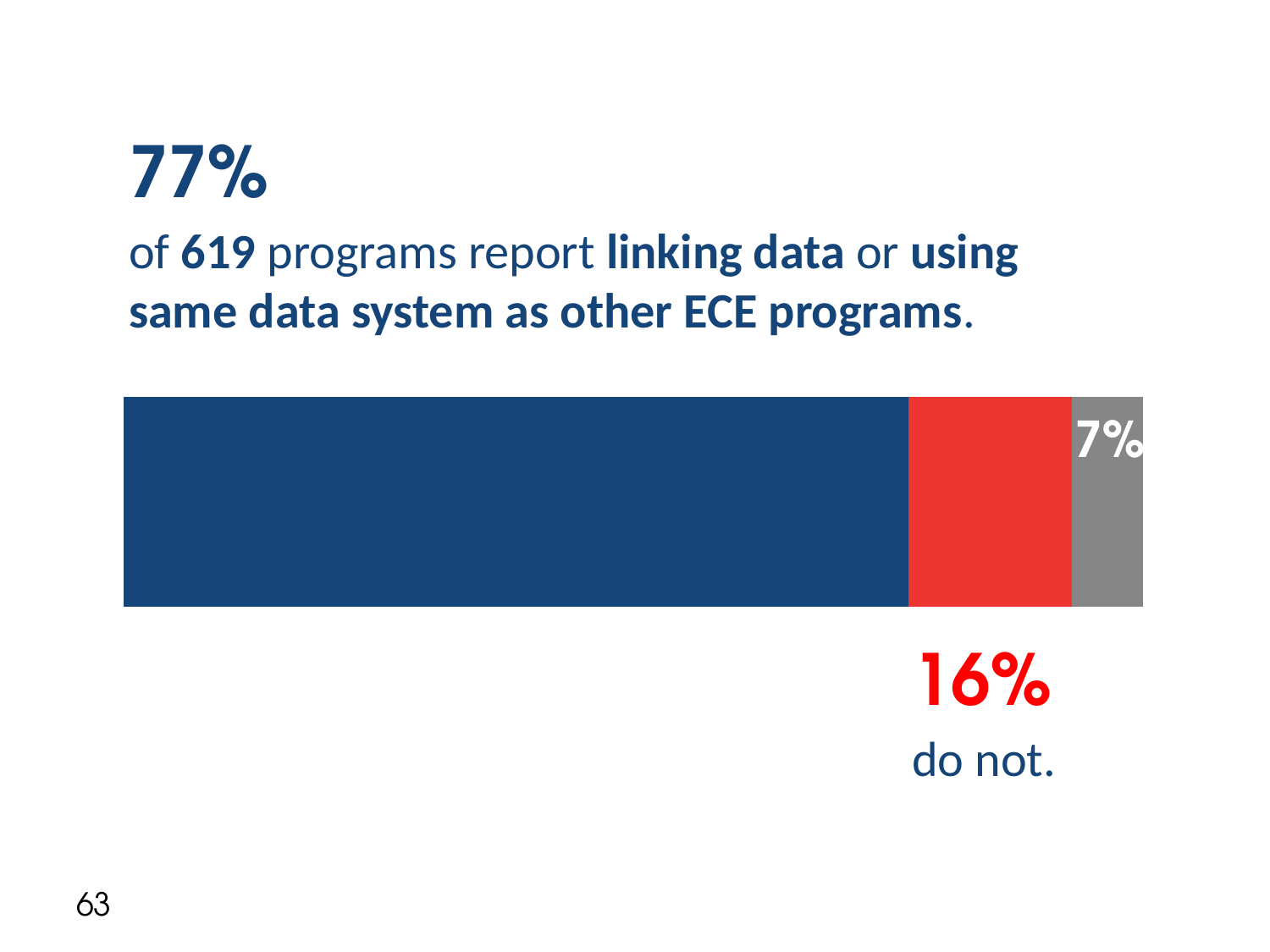

77%

### Chart

| Category | Yes | No | Missing |
|---|---|---|---|
| Category 1 | 0.77 | 0.16 | 0.07 |
of 619 programs report linking data or using same data system as other ECE programs.
7%
16%
do not.
63